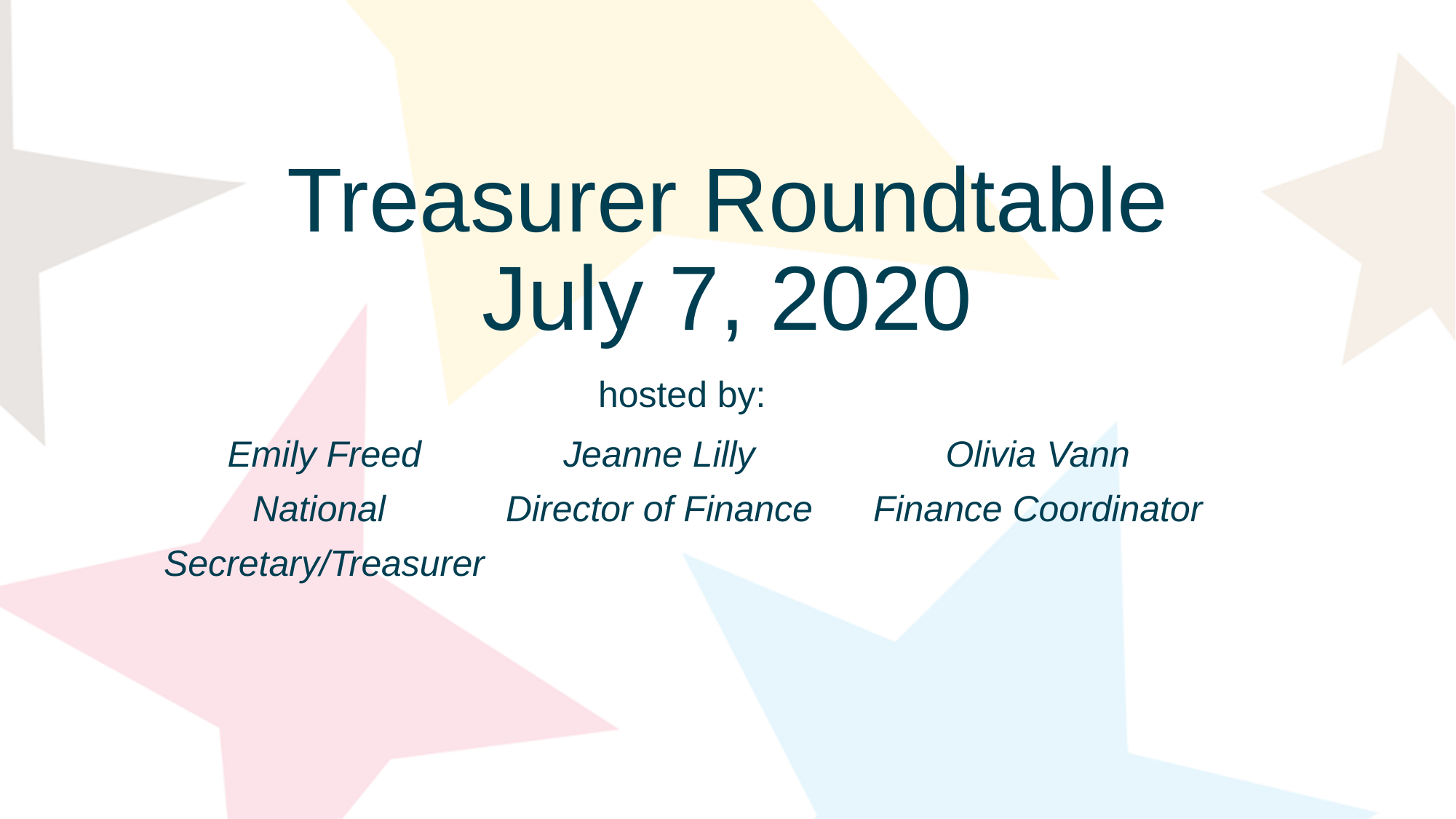

# Treasurer Roundtable July 7, 2020
hosted by:
Emily Freed
National
Secretary/Treasurer
Jeanne Lilly
Director of Finance
Olivia Vann
Finance Coordinator